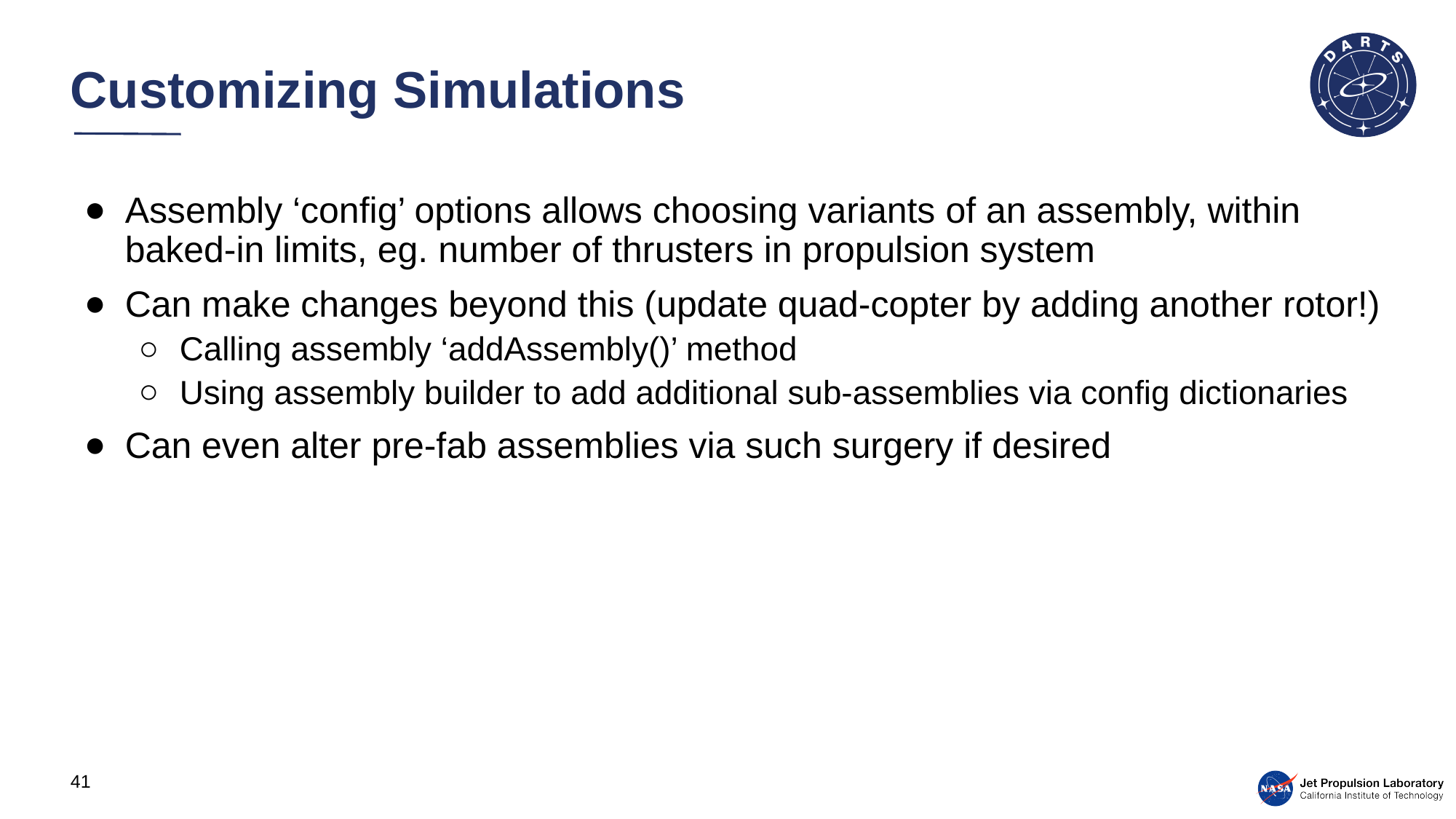

# Customizing Simulations
Assembly ‘config’ options allows choosing variants of an assembly, within baked-in limits, eg. number of thrusters in propulsion system
Can make changes beyond this (update quad-copter by adding another rotor!)
Calling assembly ‘addAssembly()’ method
Using assembly builder to add additional sub-assemblies via config dictionaries
Can even alter pre-fab assemblies via such surgery if desired

41